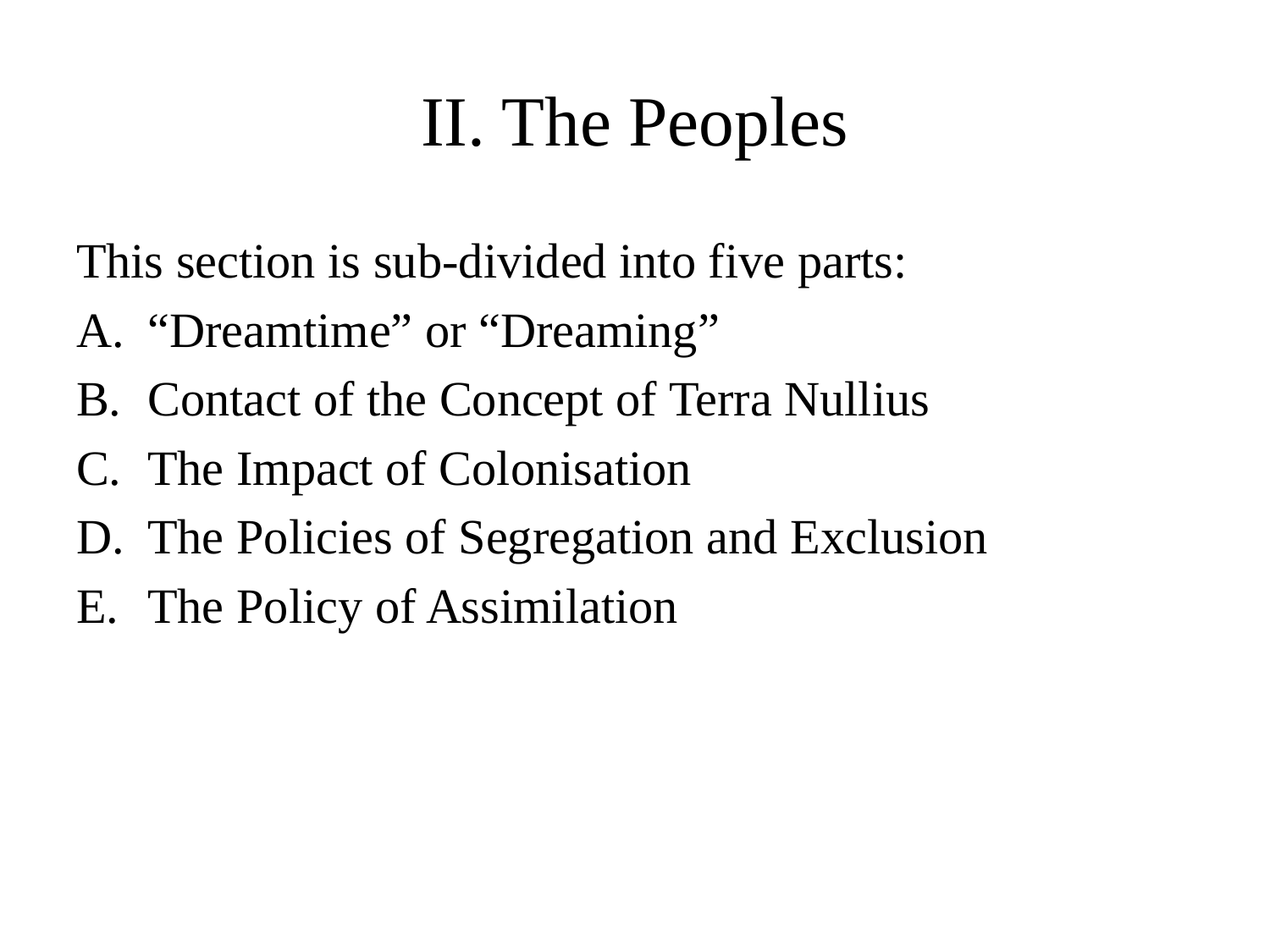

# II. The Peoples
This section is sub-divided into five parts:
“Dreamtime” or “Dreaming”
Contact of the Concept of Terra Nullius
The Impact of Colonisation
The Policies of Segregation and Exclusion
The Policy of Assimilation